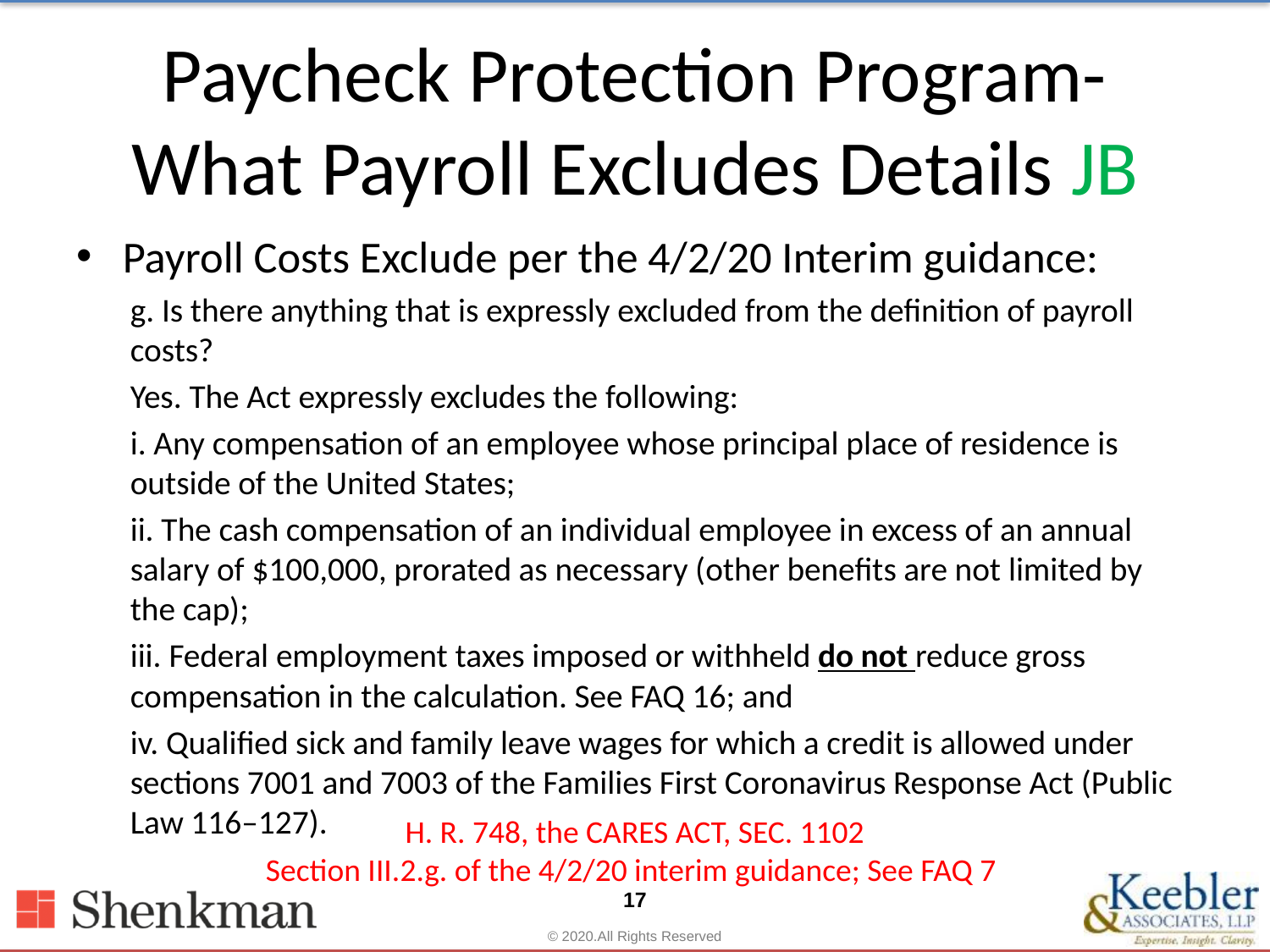

# Paycheck Protection Program- What Payroll Excludes Details JB
Payroll Costs Exclude per the 4/2/20 Interim guidance:
g. Is there anything that is expressly excluded from the definition of payroll costs?
Yes. The Act expressly excludes the following:
i. Any compensation of an employee whose principal place of residence is outside of the United States;
ii. The cash compensation of an individual employee in excess of an annual salary of $100,000, prorated as necessary (other benefits are not limited by the cap);
iii. Federal employment taxes imposed or withheld do not reduce gross compensation in the calculation. See FAQ 16; and
iv. Qualified sick and family leave wages for which a credit is allowed under sections 7001 and 7003 of the Families First Coronavirus Response Act (Public Law 116–127).

H. R. 748, the CARES ACT, SEC. 1102
Section III.2.g. of the 4/2/20 interim guidance; See FAQ 7